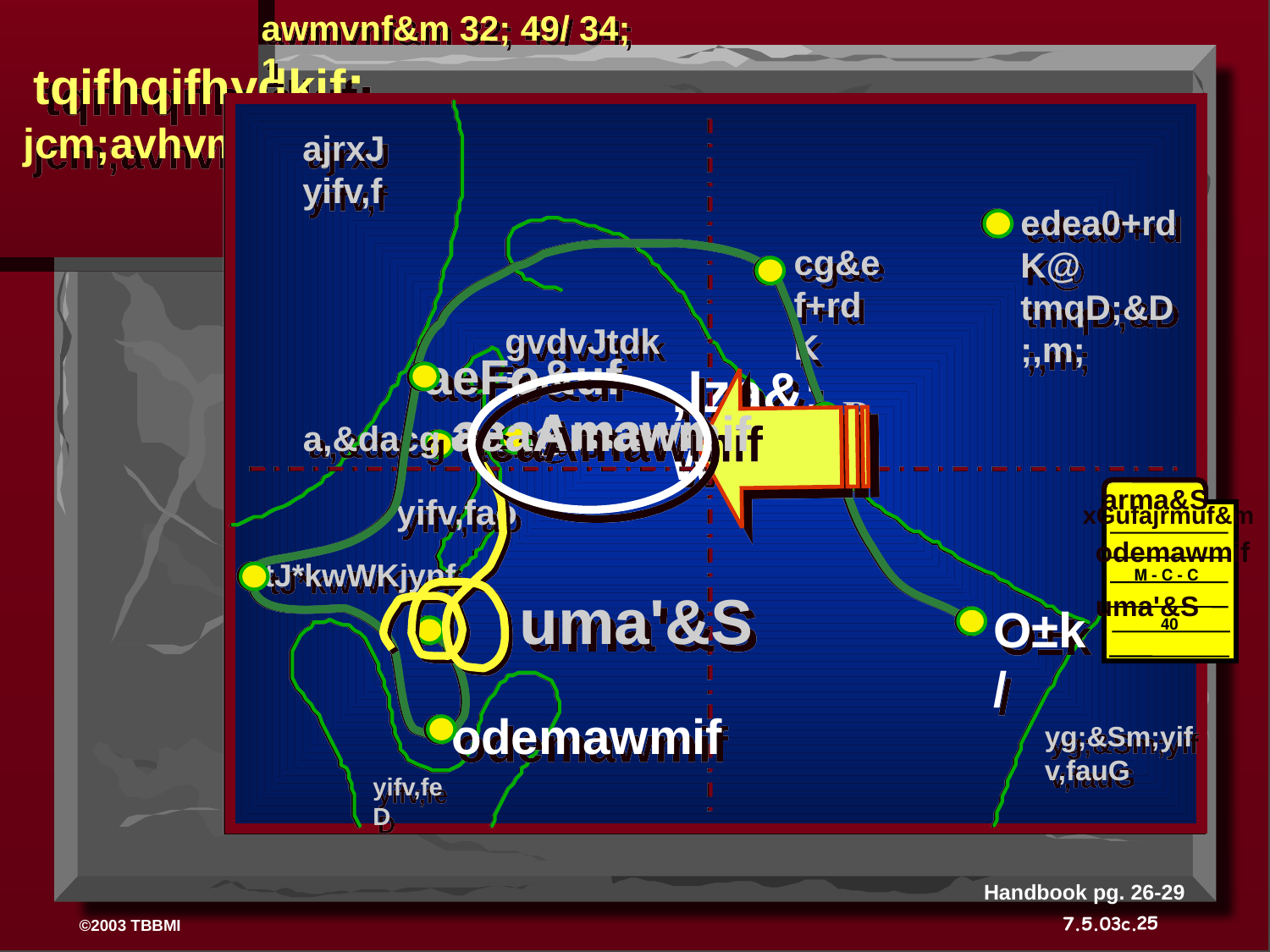

awmvnf&m 32; 49/ 34; 1

 tqifhqifhydkif;
jcm;avhvmjcif

ajrxJyifv,f

edea0+rdK@
tmqD;&D;,m;

cg&ef+rdK

gvdvJtdkif
     *aeFo&uf

,lza&;wD;/

B

aeaAmawmif

a,&dacg +rdK@ J

 yifv,fao

         tJ*kwWKjynf

 uma'&S

O±k/

       odemawmif

yifv,feD
yg;&Sm;yifv,fauG

aeaAmawmif

arma&S

xGufajrmuf&m

 odemawmif

M - C - C

uma'&S
40

40

Handbook pg. 26-29

25